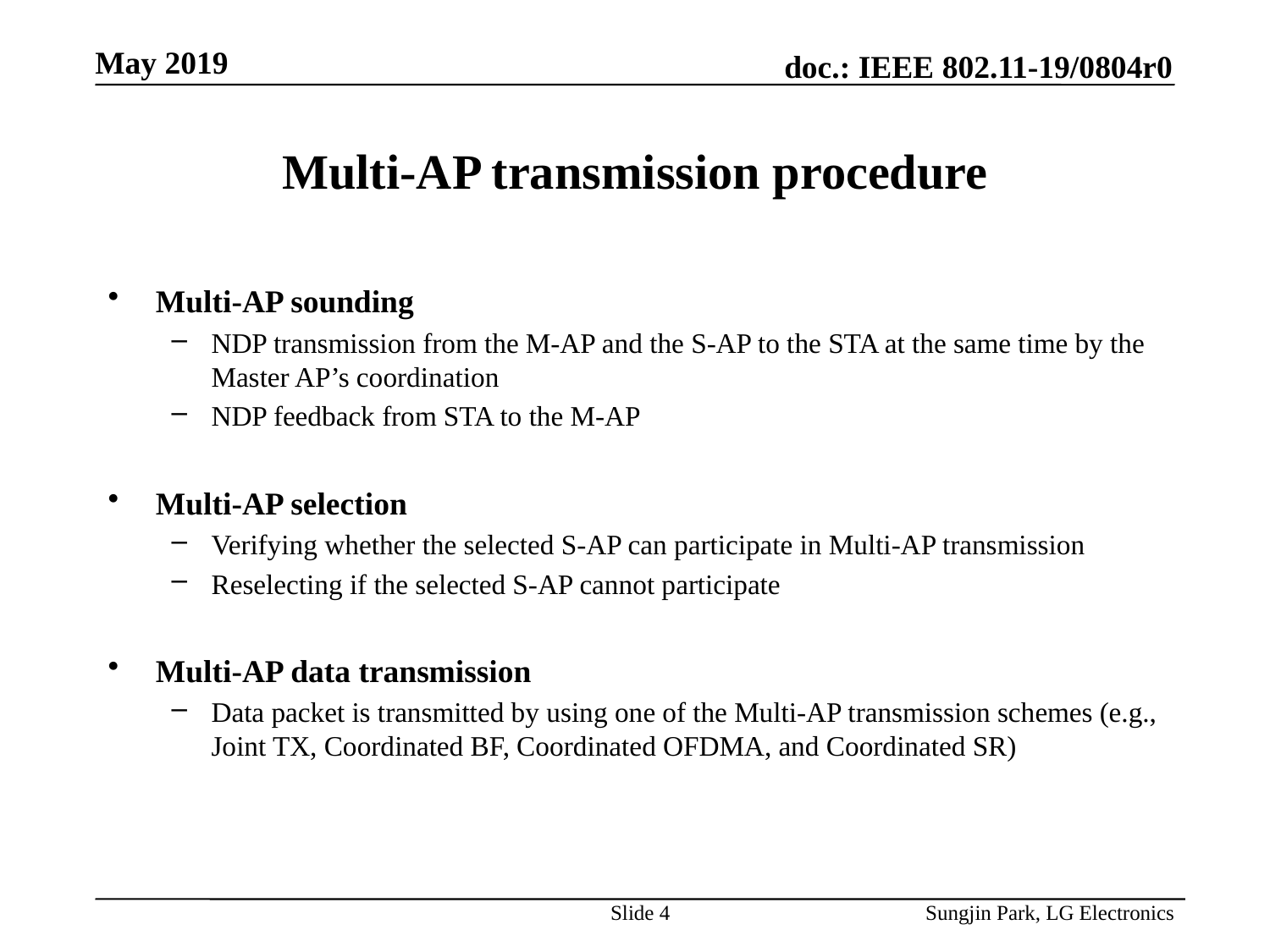

# Multi-AP transmission procedure
Multi-AP sounding
NDP transmission from the M-AP and the S-AP to the STA at the same time by the Master AP’s coordination
NDP feedback from STA to the M-AP

Multi-AP selection
Verifying whether the selected S-AP can participate in Multi-AP transmission
Reselecting if the selected S-AP cannot participate

Multi-AP data transmission
Data packet is transmitted by using one of the Multi-AP transmission schemes (e.g., Joint TX, Coordinated BF, Coordinated OFDMA, and Coordinated SR)

Slide 4